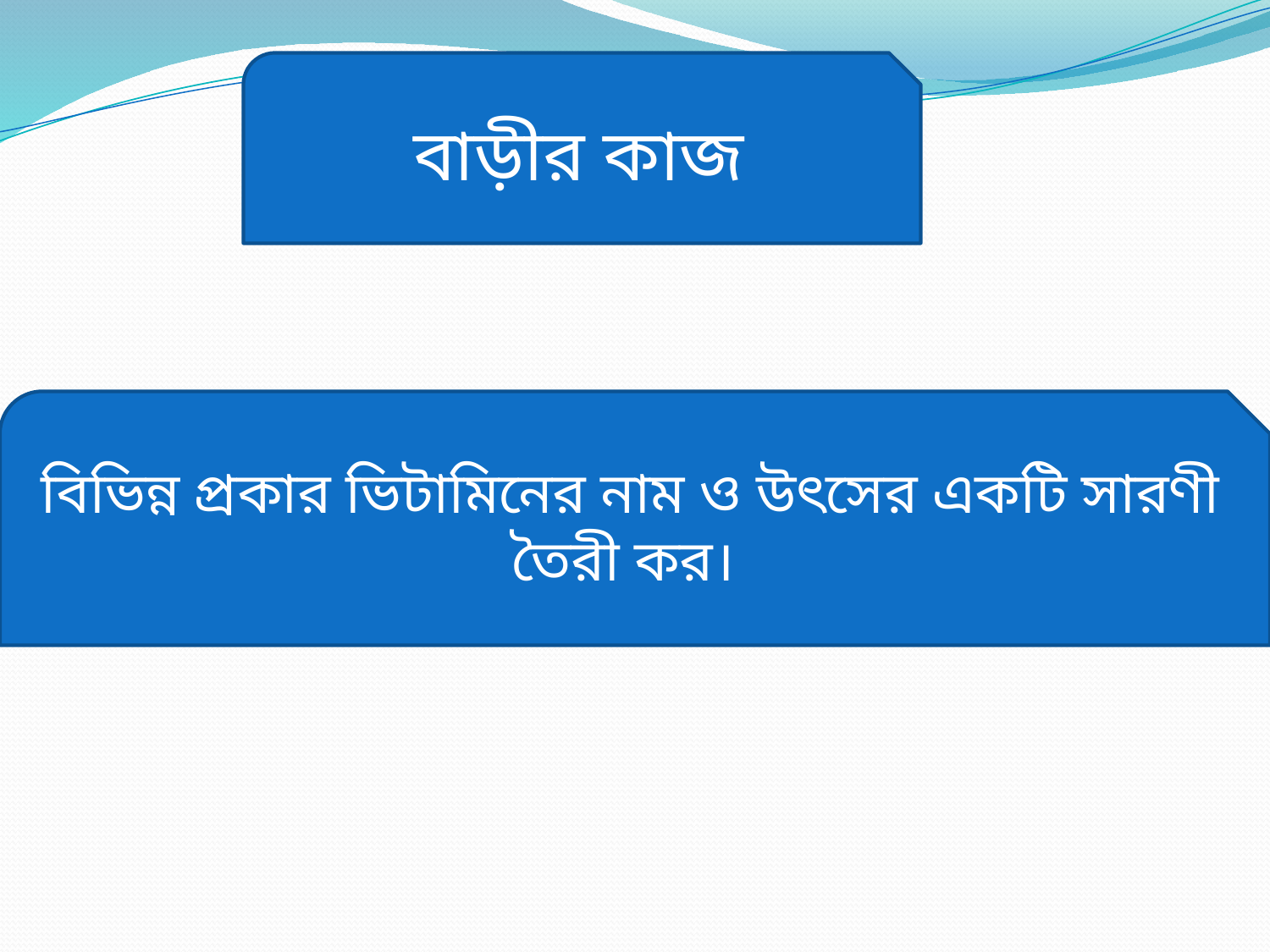

বাড়ীর কাজ
বিভিন্ন প্রকার ভিটামিনের নাম ও উৎসের একটি সারণী তৈরী কর।